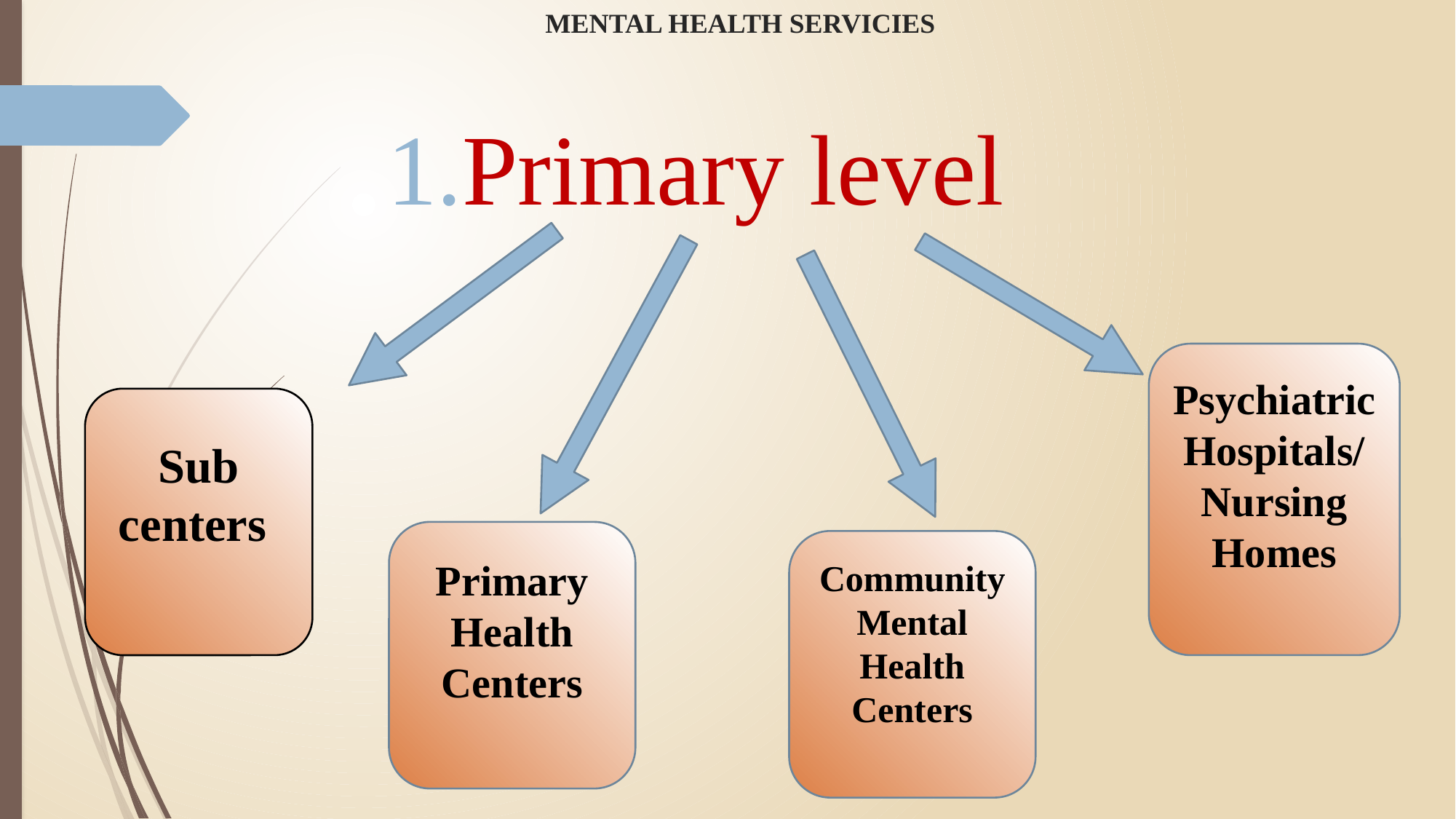

# MENTAL HEALTH SERVICIES
Primary level

Psychiatric Hospitals/ Nursing Homes

Sub
centers

Primary Health Centers

Community Mental Health Centers